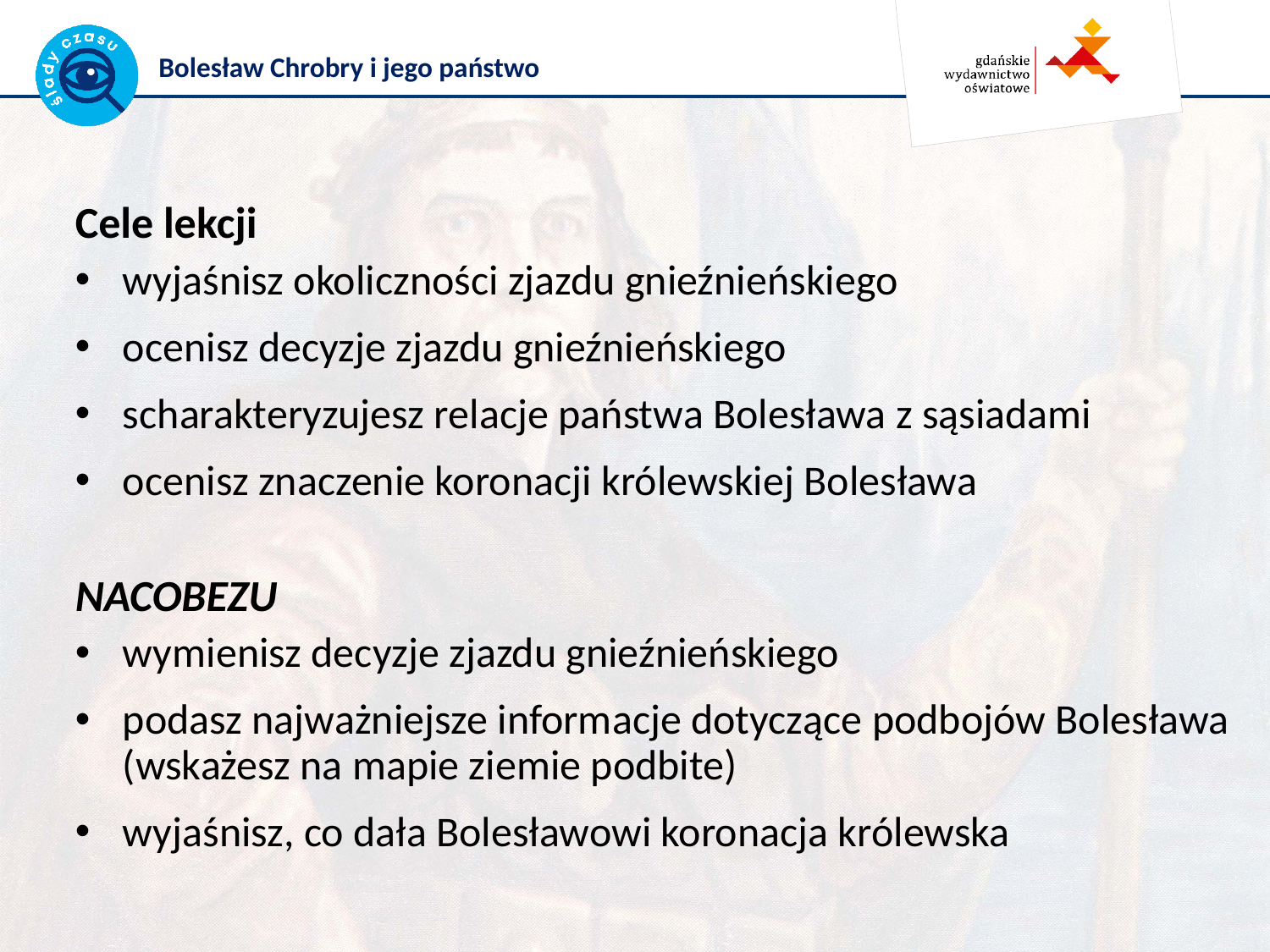

Cele lekcji
wyjaśnisz okoliczności zjazdu gnieźnieńskiego
ocenisz decyzje zjazdu gnieźnieńskiego
scharakteryzujesz relacje państwa Bolesława z sąsiadami
ocenisz znaczenie koronacji królewskiej Bolesława

NACOBEZU
wymienisz decyzje zjazdu gnieźnieńskiego
podasz najważniejsze informacje dotyczące podbojów Bolesława (wskażesz na mapie ziemie podbite)
wyjaśnisz, co dała Bolesławowi koronacja królewska